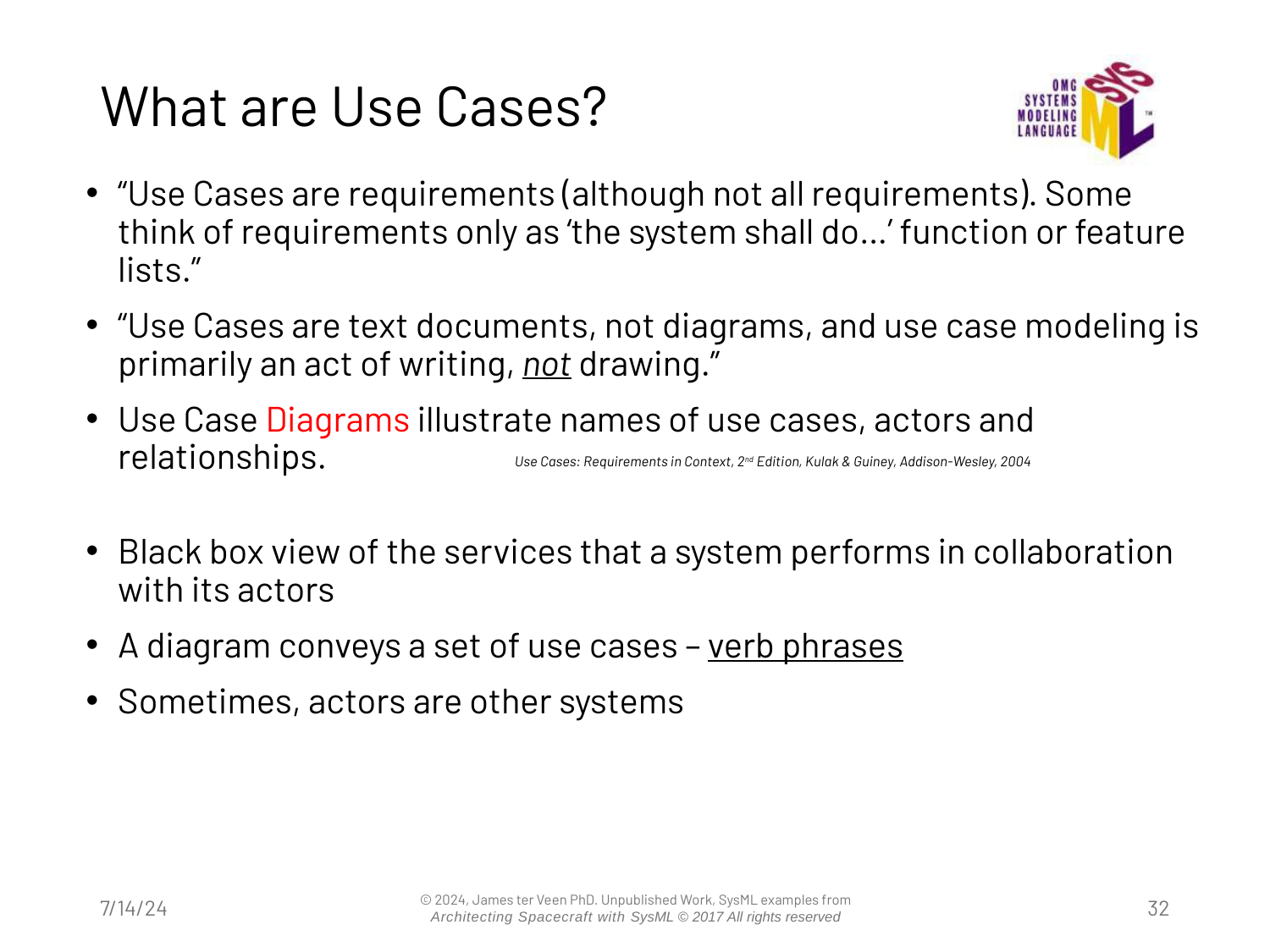

# What are Use Cases?
“Use Cases are requirements (although not all requirements). Some think of requirements only as ‘the system shall do…’ function or feature lists.”
“Use Cases are text documents, not diagrams, and use case modeling is primarily an act of writing, not drawing.”
Use Case Diagrams illustrate names of use cases, actors and relationships.

Black box view of the services that a system performs in collaboration with its actors
A diagram conveys a set of use cases – verb phrases
Sometimes, actors are other systems

Use Cases: Requirements in Context, 2nd Edition, Kulak & Guiney, Addison-Wesley, 2004
7/14/24
© 2024, James ter Veen PhD. Unpublished Work, SysML examples from Architecting Spacecraft with SysML © 2017 All rights reserved
32